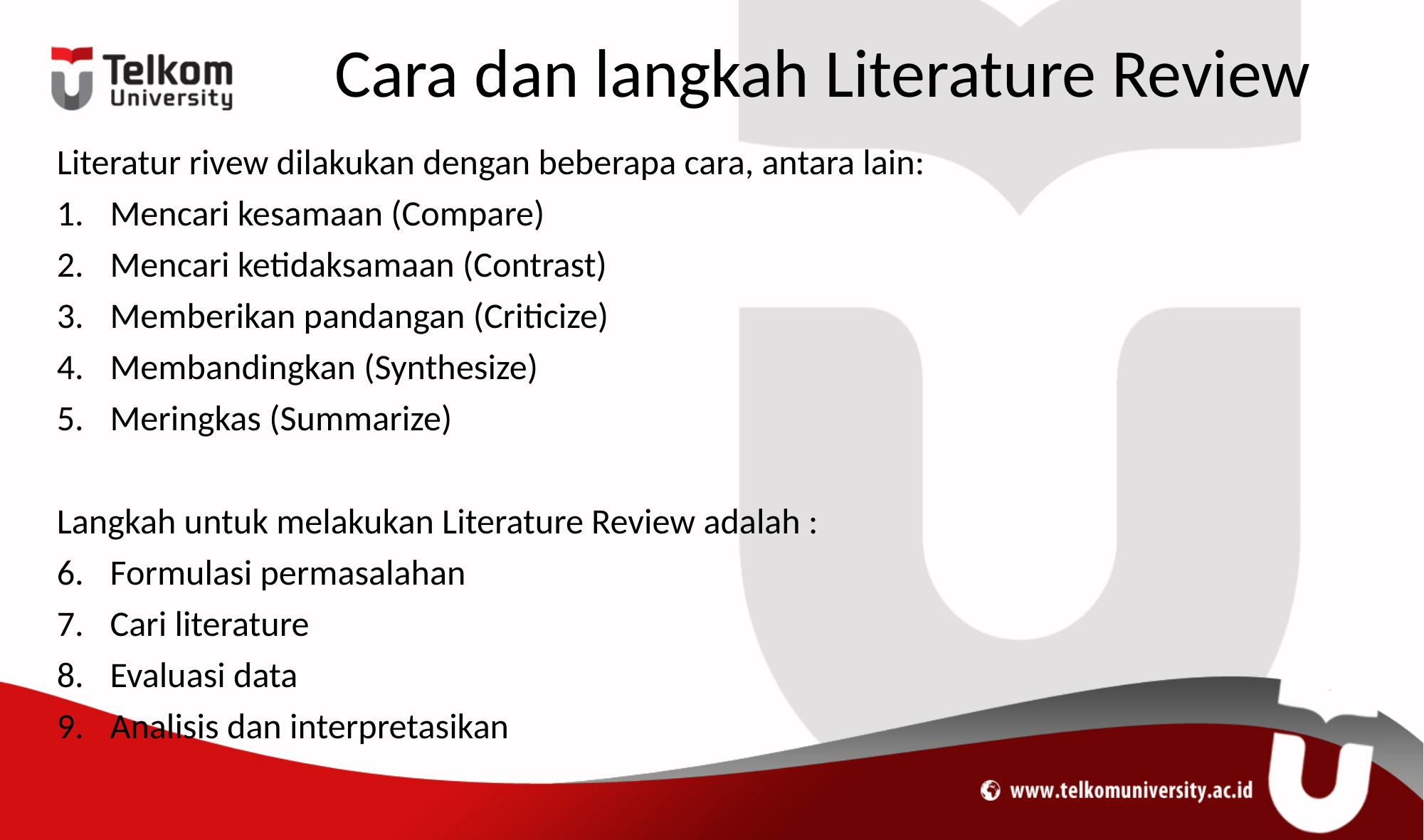

# Cara dan langkah Literature Review
Literatur rivew dilakukan dengan beberapa cara, antara lain:
Mencari kesamaan (Compare)
Mencari ketidaksamaan (Contrast)
Memberikan pandangan (Criticize)
Membandingkan (Synthesize)
Meringkas (Summarize)

Langkah untuk melakukan Literature Review adalah :
Formulasi permasalahan
Cari literature
Evaluasi data
Analisis dan interpretasikan